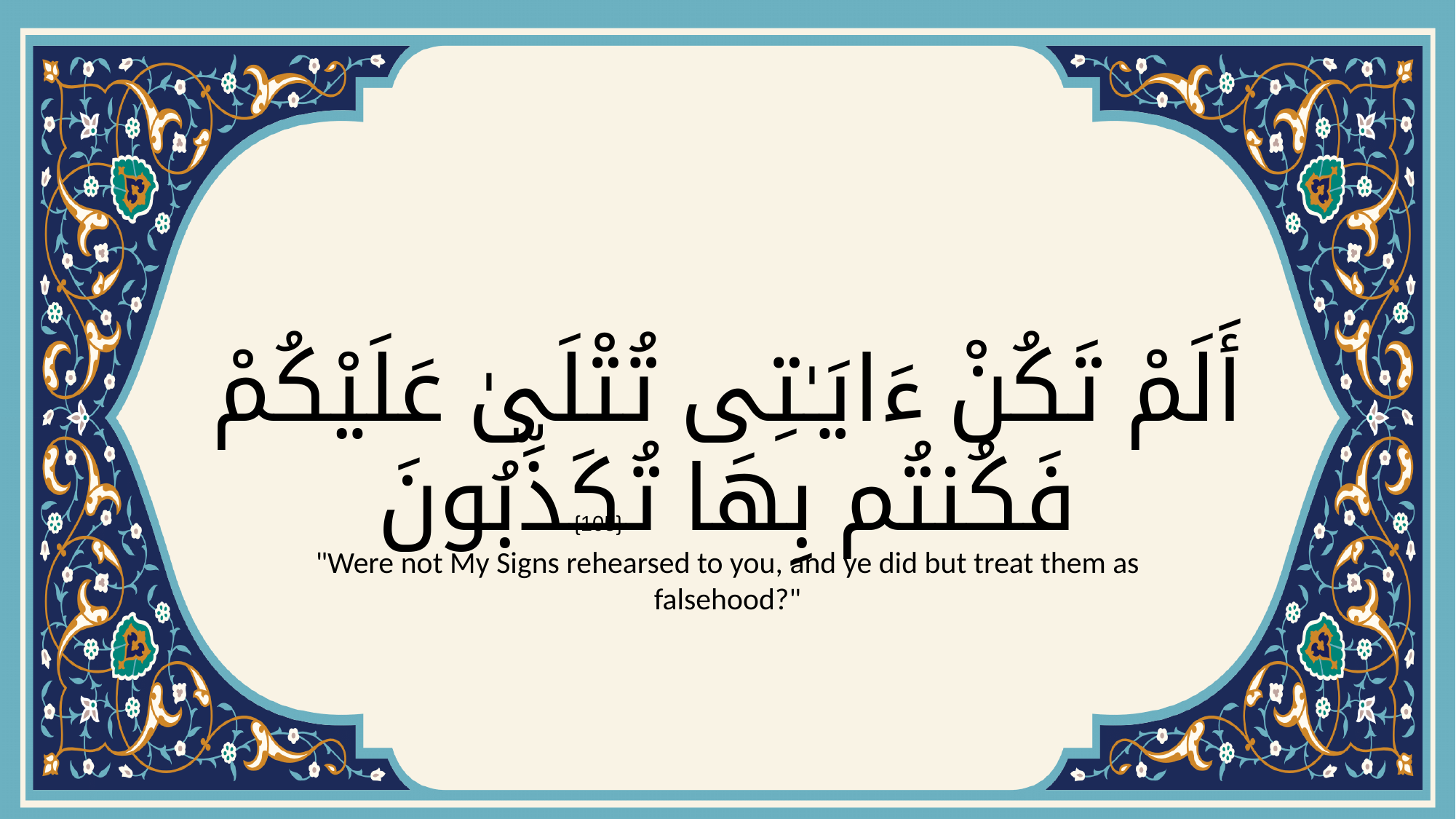

# أَلَمْ تَكُنْ ءَايَـٰتِى تُتْلَىٰ عَلَيْكُمْ فَكُنتُم بِهَا تُكَذِّبُونَ
{105}
"Were not My Signs rehearsed to you, and ye did but treat them as falsehood?"